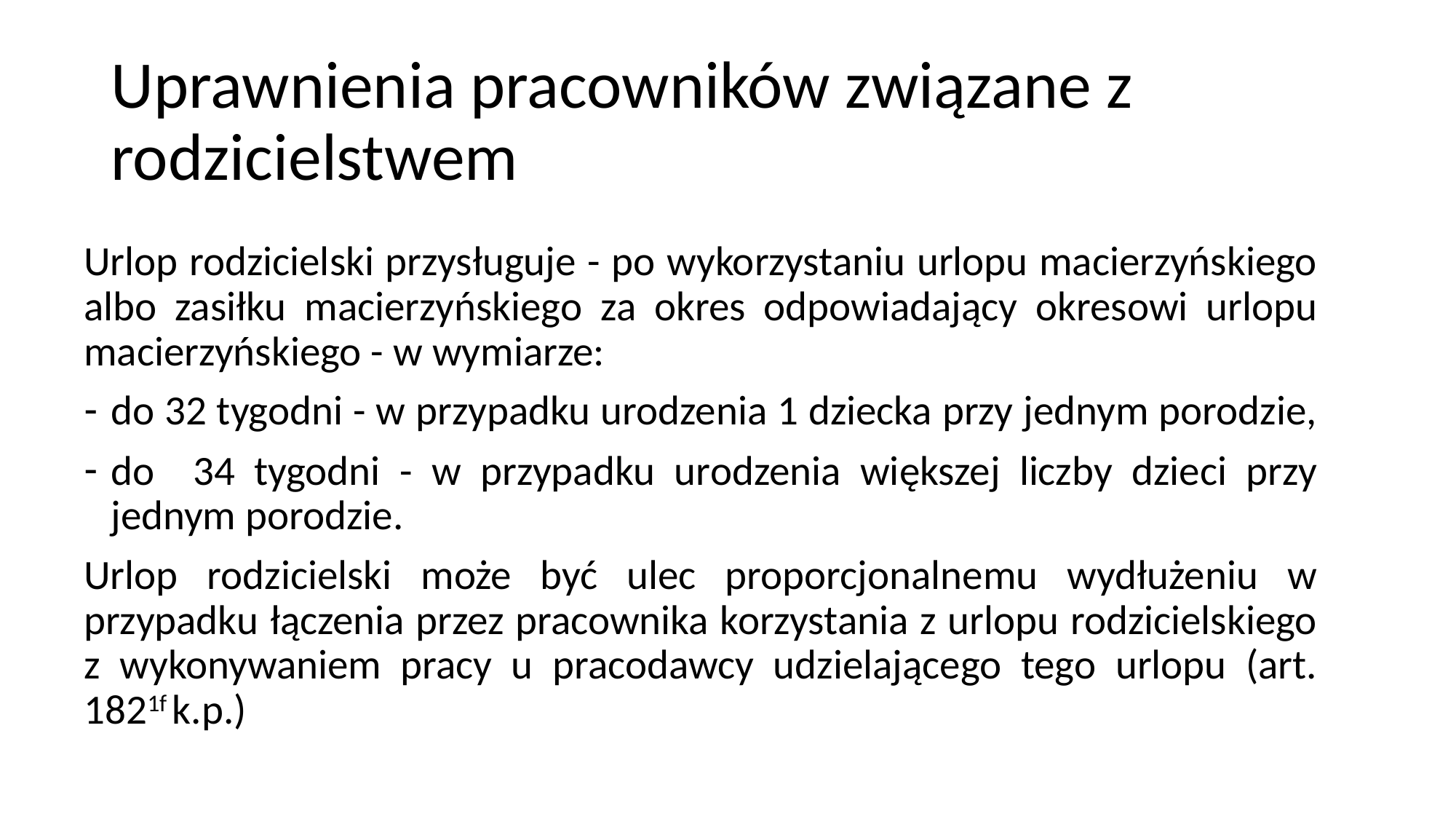

# Uprawnienia pracowników związane z rodzicielstwem
Urlop rodzicielski przysługuje - po wykorzystaniu urlopu macierzyńskiego albo zasiłku macierzyńskiego za okres odpowiadający okresowi urlopu macierzyńskiego - w wymiarze:
do 32 tygodni - w przypadku urodzenia 1 dziecka przy jednym porodzie,
do  34 tygodni - w przypadku urodzenia większej liczby dzieci przy jednym porodzie.
Urlop rodzicielski może być ulec proporcjonalnemu wydłużeniu w przypadku łączenia przez pracownika korzystania z urlopu rodzicielskiego z wykonywaniem pracy u pracodawcy udzielającego tego urlopu (art. 1821f k.p.)